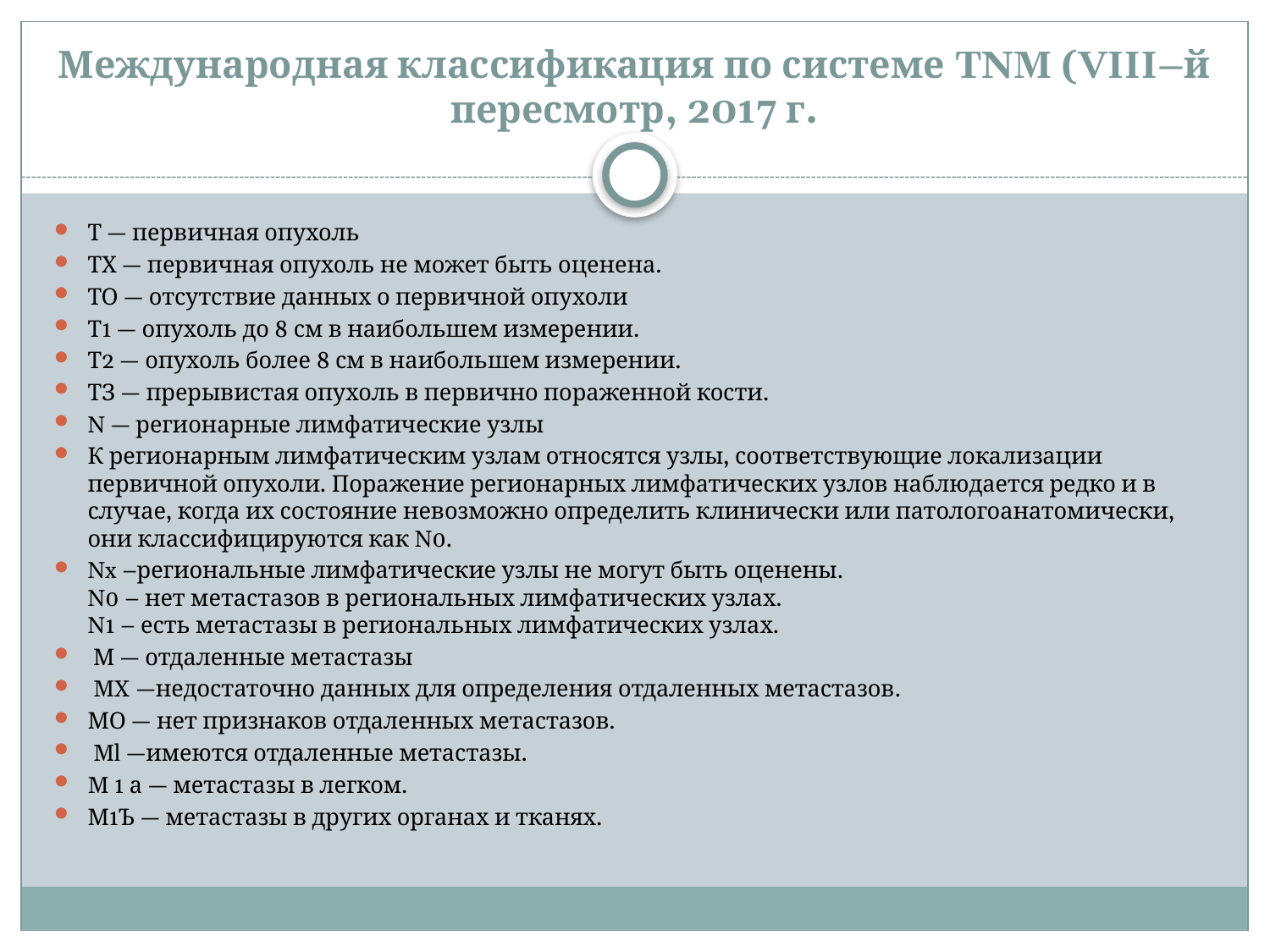

# Международная классификация по системе TNM (VIII–й пересмотр, 2017 г.
Т — первичная опухоль
ТХ — первичная опухоль не может быть оценена.
ТО — отсутствие данных о первичной опухоли
Т1 — опухоль до 8 см в наибольшем измерении.
Т2 — опухоль более 8 см в наибольшем измерении.
ТЗ — прерывистая опухоль в первично пораженной кости.
N — регионарные лимфатические узлы
К регионарным лимфатическим узлам относятся узлы, соответствующие локализации первичной опухоли. Поражение регионарных лимфатических узлов наблюдается редко и в случае, когда их состояние невозможно определить клинически или патологоанатомически, они классифицируются как N0.
Nx –региональные лимфатические узлы не могут быть оценены.
N0 – нет метастазов в региональных лимфатических узлах.
N1 – есть метастазы в региональных лимфатических узлах.
 М — отдаленные метастазы
 MX —недостаточно данных для определения отдаленных метастазов.
МО — нет признаков отдаленных метастазов.
 Ml —имеются отдаленные метастазы.
Μ 1 а — метастазы в легком.
М1Ъ — метастазы в других органах и тканях.